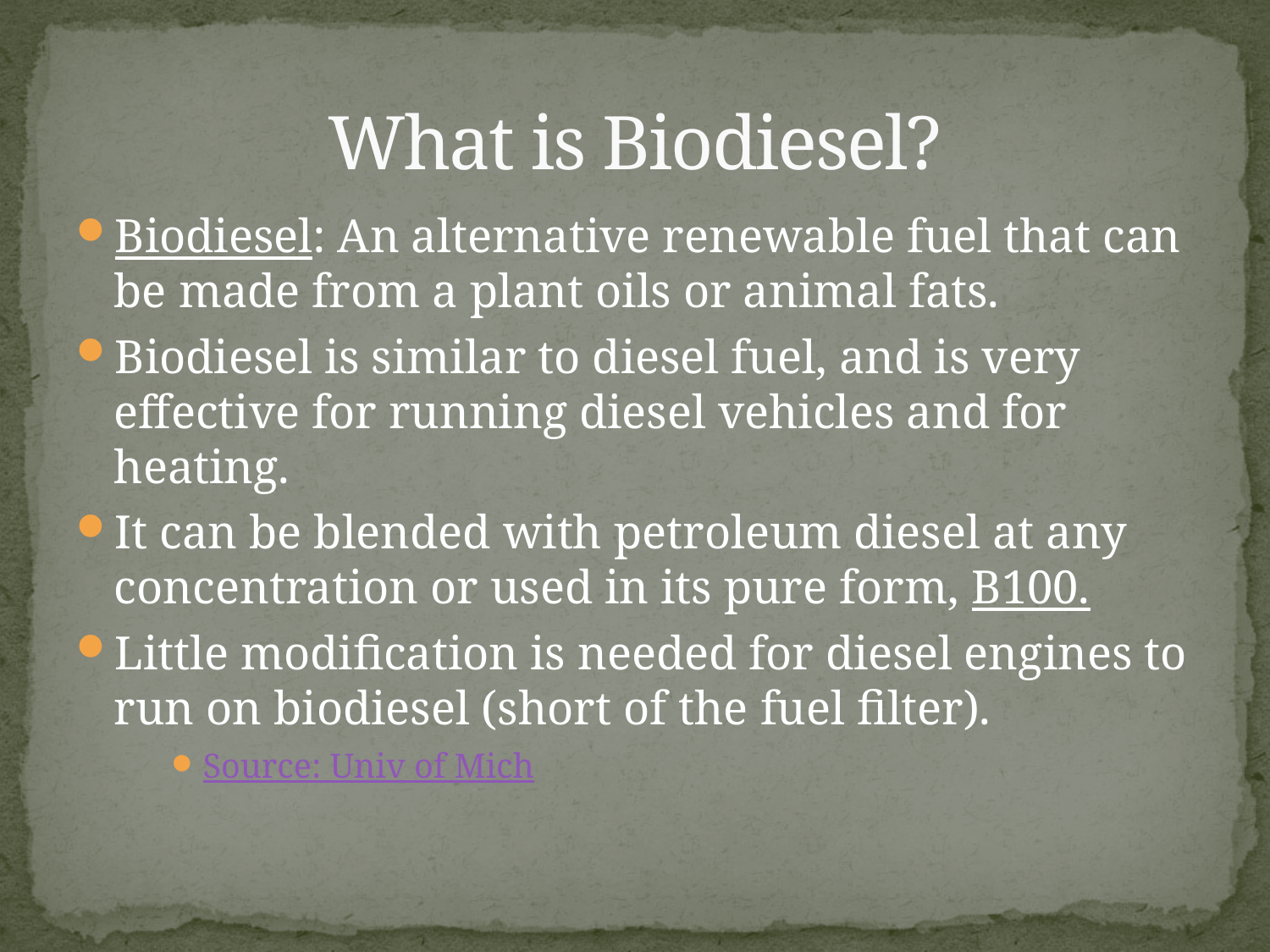

# What is Biodiesel?
Biodiesel: An alternative renewable fuel that can be made from a plant oils or animal fats.
Biodiesel is similar to diesel fuel, and is very effective for running diesel vehicles and for heating.
It can be blended with petroleum diesel at any concentration or used in its pure form, B100.
Little modification is needed for diesel engines to run on biodiesel (short of the fuel filter).
Source: Univ of Mich